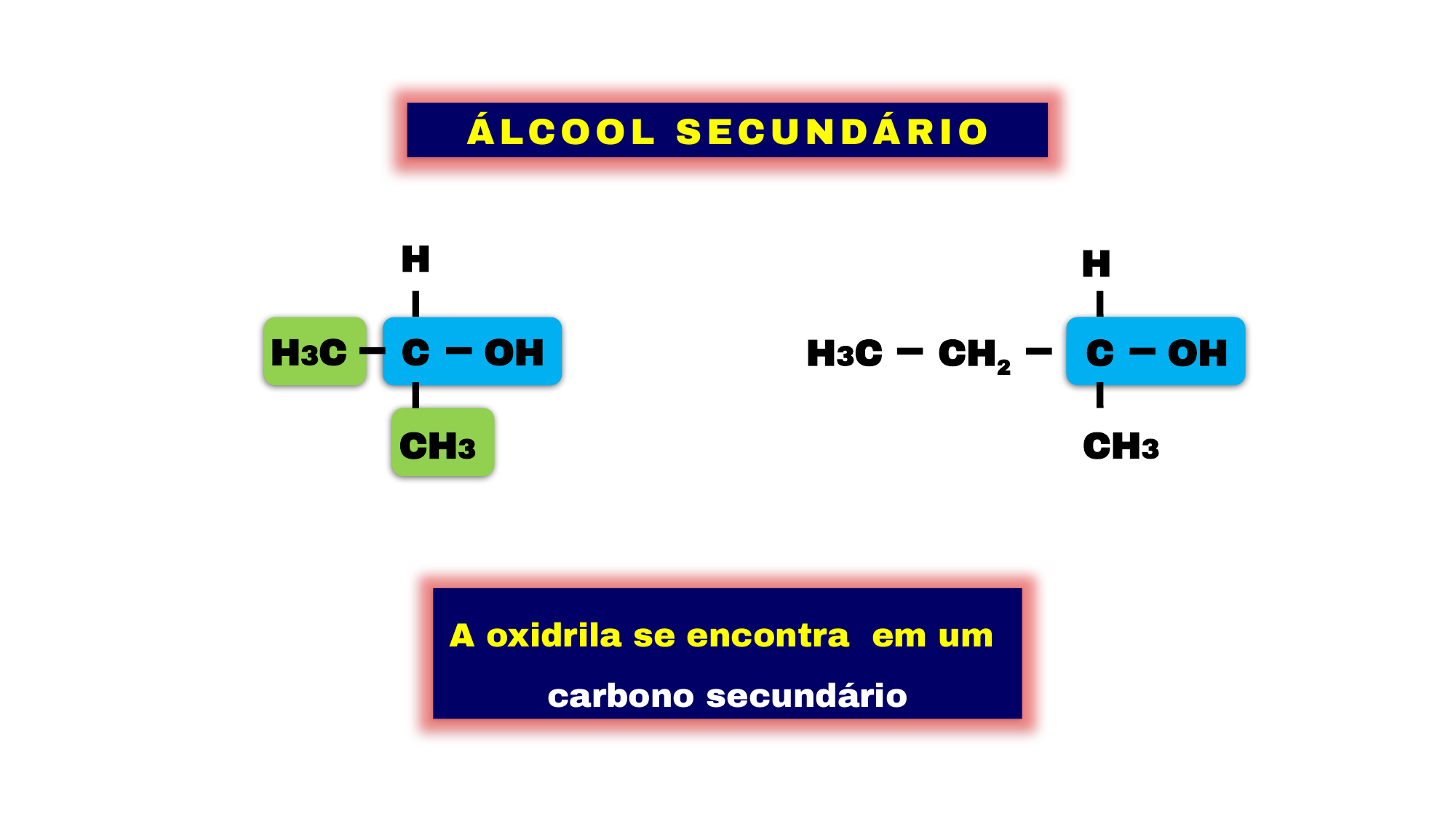

ÁLCOOL SECUNDÁRIO
H

H3C
C
OH

CH3
H

H3C
CH2
C
OH

CH3
A oxidrila se encontra  em um
carbono secundário